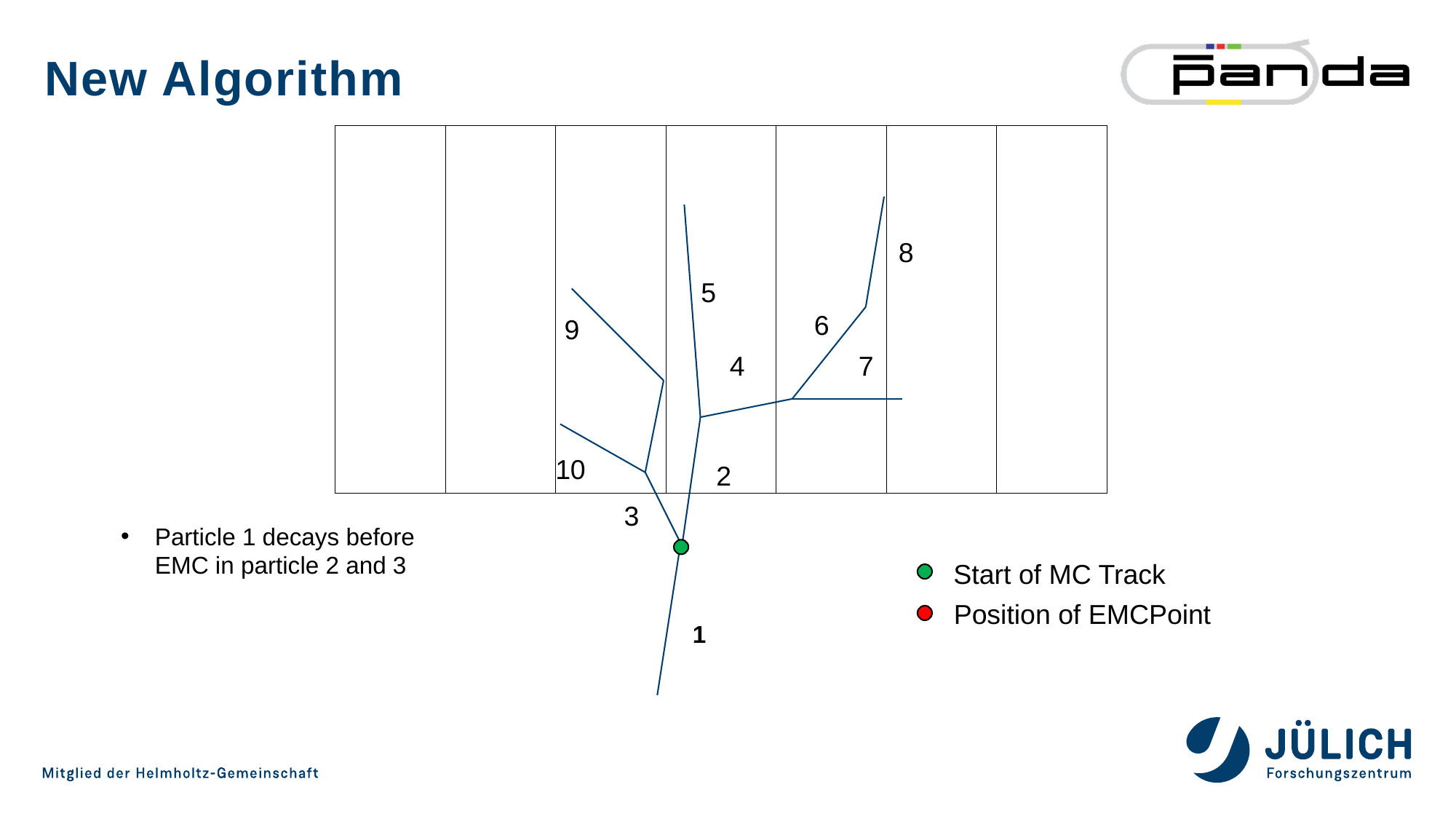

# New Algorithm

8
5
6
9
4
7
10
2
3
Particle 1 decays before EMC in particle 2 and 3

Start of MC Track

Position of EMCPoint

1